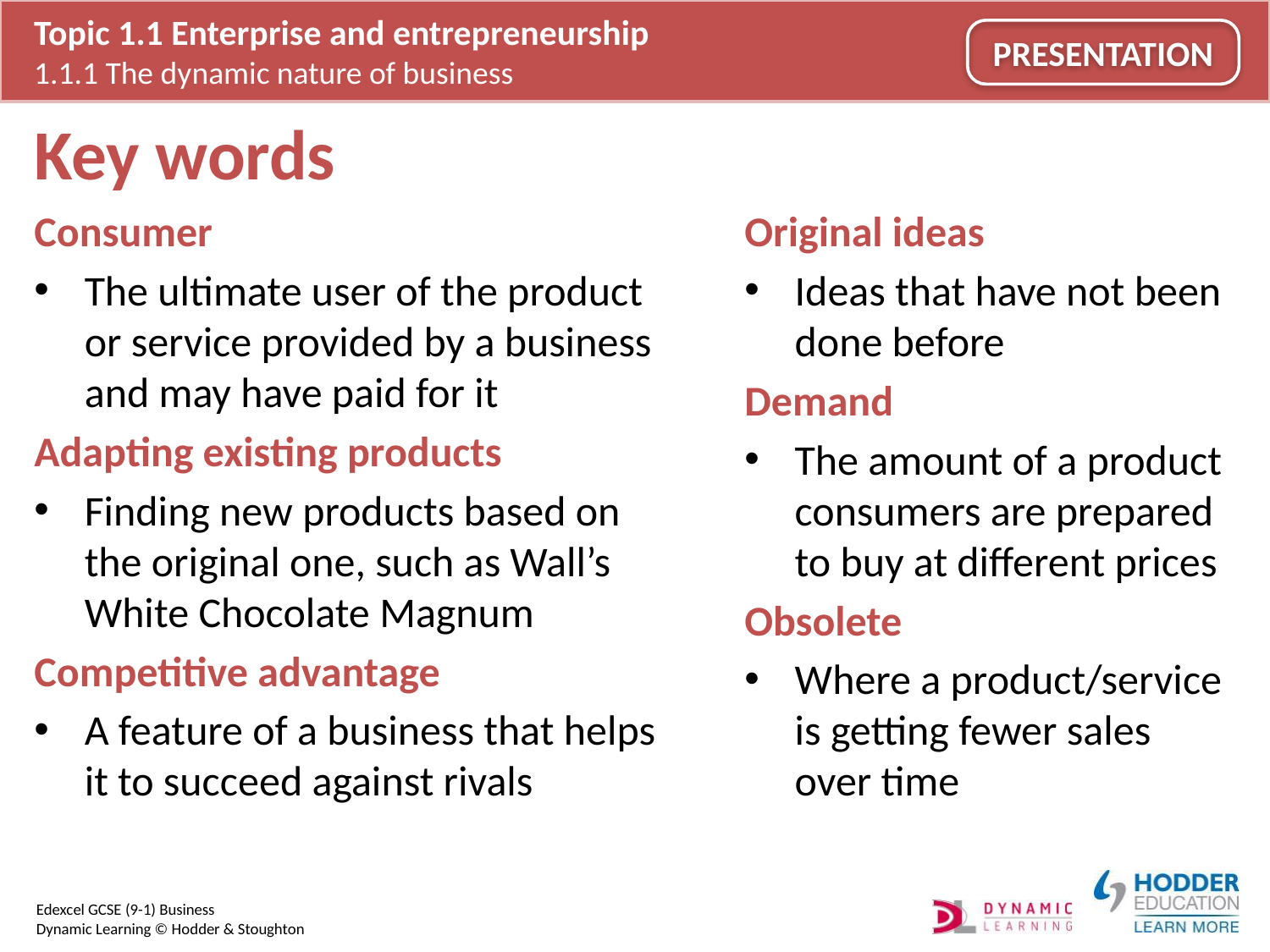

# Key words
Consumer
The ultimate user of the product or service provided by a business and may have paid for it
Adapting existing products
Finding new products based on the original one, such as Wall’s White Chocolate Magnum
Competitive advantage
A feature of a business that helps it to succeed against rivals
Original ideas
Ideas that have not been done before
Demand
The amount of a product consumers are prepared to buy at different prices
Obsolete
Where a product/service is getting fewer sales over time